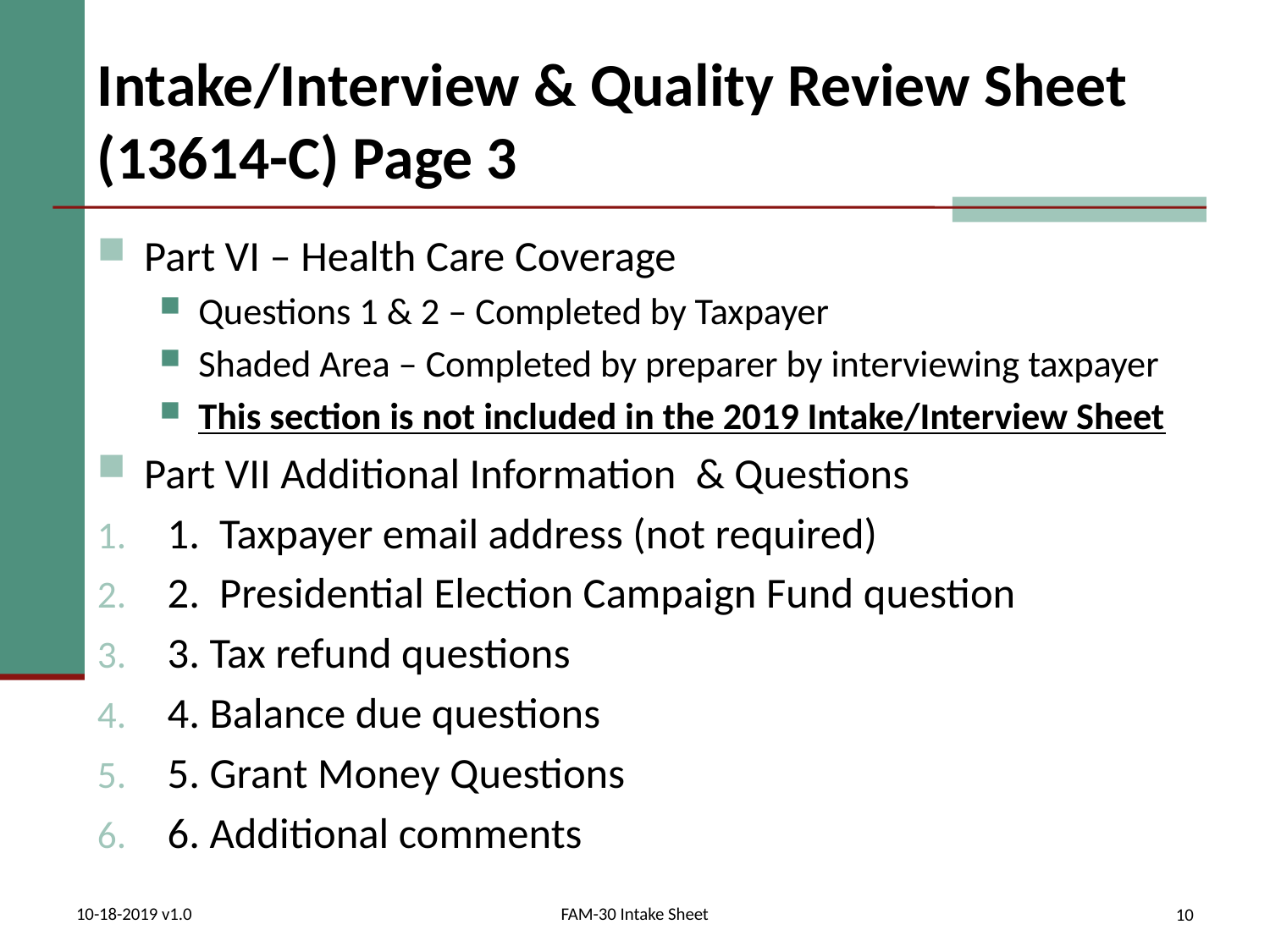

# Intake/Interview & Quality Review Sheet (13614-C) Page 3
Part VI – Health Care Coverage
Questions 1 & 2 – Completed by Taxpayer
Shaded Area – Completed by preparer by interviewing taxpayer
This section is not included in the 2019 Intake/Interview Sheet
Part VII Additional Information  & Questions
1.  Taxpayer email address (not required)
2.  Presidential Election Campaign Fund question
3. Tax refund questions
4. Balance due questions
5. Grant Money Questions
6. Additional comments

10-18-2019 v1.0
FAM-30 Intake Sheet
10